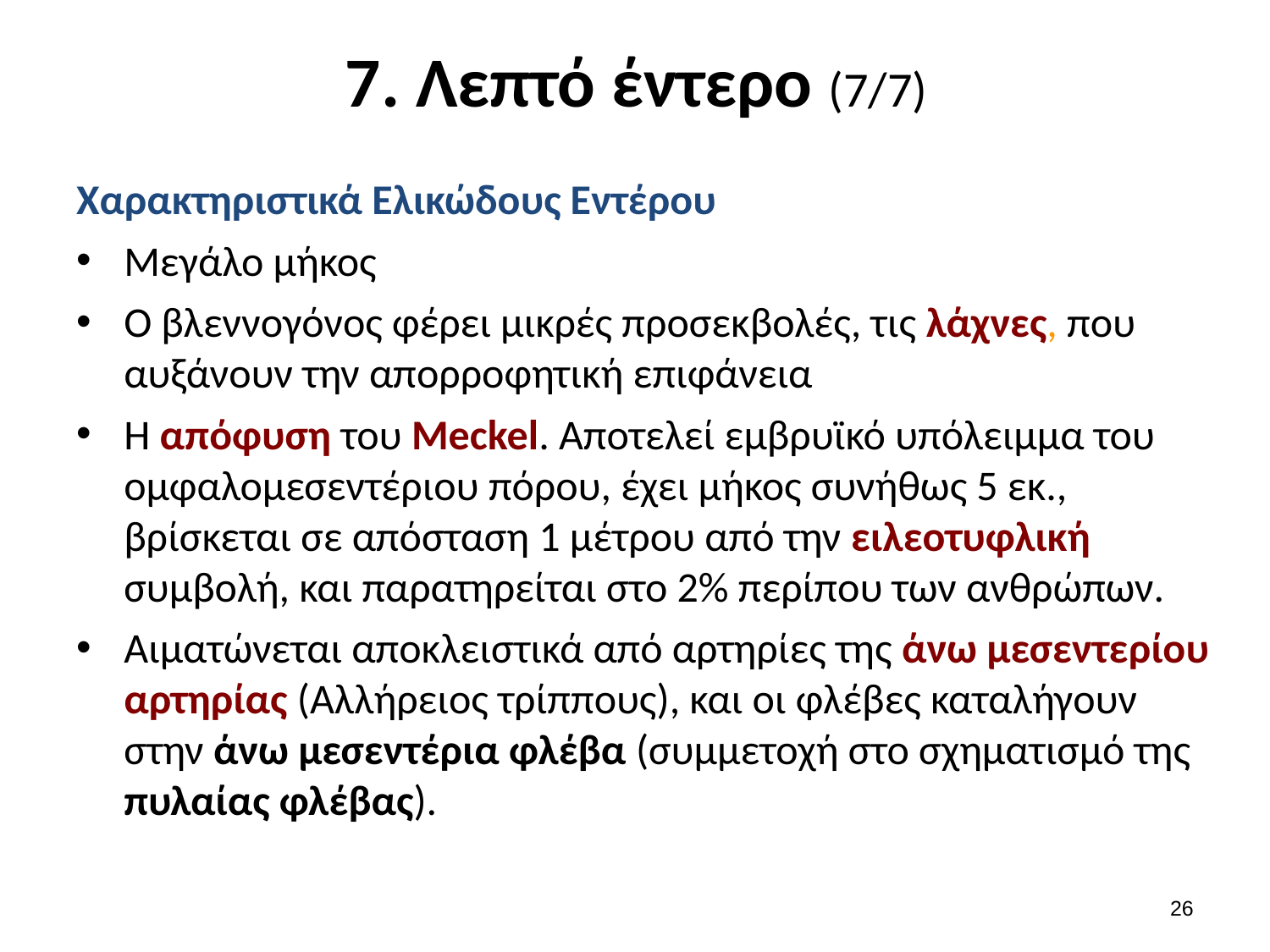

# 7. Λεπτό έντερο (7/7)
Χαρακτηριστικά Ελικώδους Εντέρου
Μεγάλο μήκος
Ο βλεννογόνος φέρει μικρές προσεκβολές, τις λάχνες, που αυξάνουν την απορροφητική επιφάνεια
Η απόφυση του Meckel. Αποτελεί εμβρυϊκό υπόλειμμα του ομφαλομεσεντέριου πόρου, έχει μήκος συνήθως 5 εκ., βρίσκεται σε απόσταση 1 μέτρου από την ειλεοτυφλική συμβολή, και παρατηρείται στο 2% περίπου των ανθρώπων.
Αιματώνεται αποκλειστικά από αρτηρίες της άνω μεσεντερίου αρτηρίας (Αλλήρειος τρίππους), και οι φλέβες καταλήγουν στην άνω μεσεντέρια φλέβα (συμμετοχή στο σχηματισμό της πυλαίας φλέβας).
26